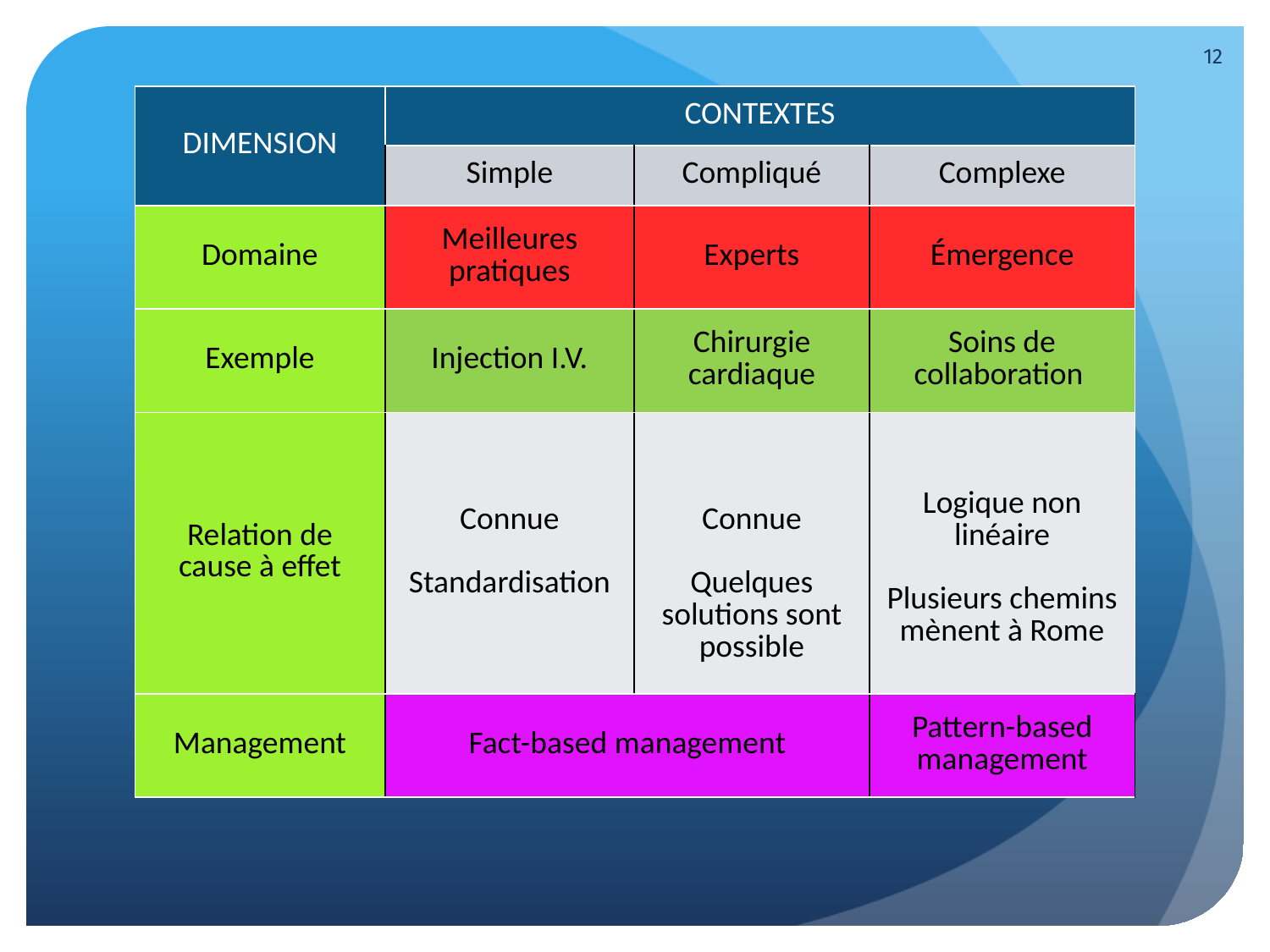

12
| DIMENSION | CONTEXTES |  |  |
| --- | --- | --- | --- |
|  | Simple | Compliqué | Complexe |
| Domaine | Meilleures pratiques | Experts | Émergence |
| Exemple | Injection I.V. | Chirurgie cardiaque | Soins de collaboration |
| Relation de cause à effet | Connue Standardisation | Connue Quelques solutions sont possible | Logique non linéaire Plusieurs chemins mènent à Rome |
| Management | Fact-based management |  | Pattern-based management |